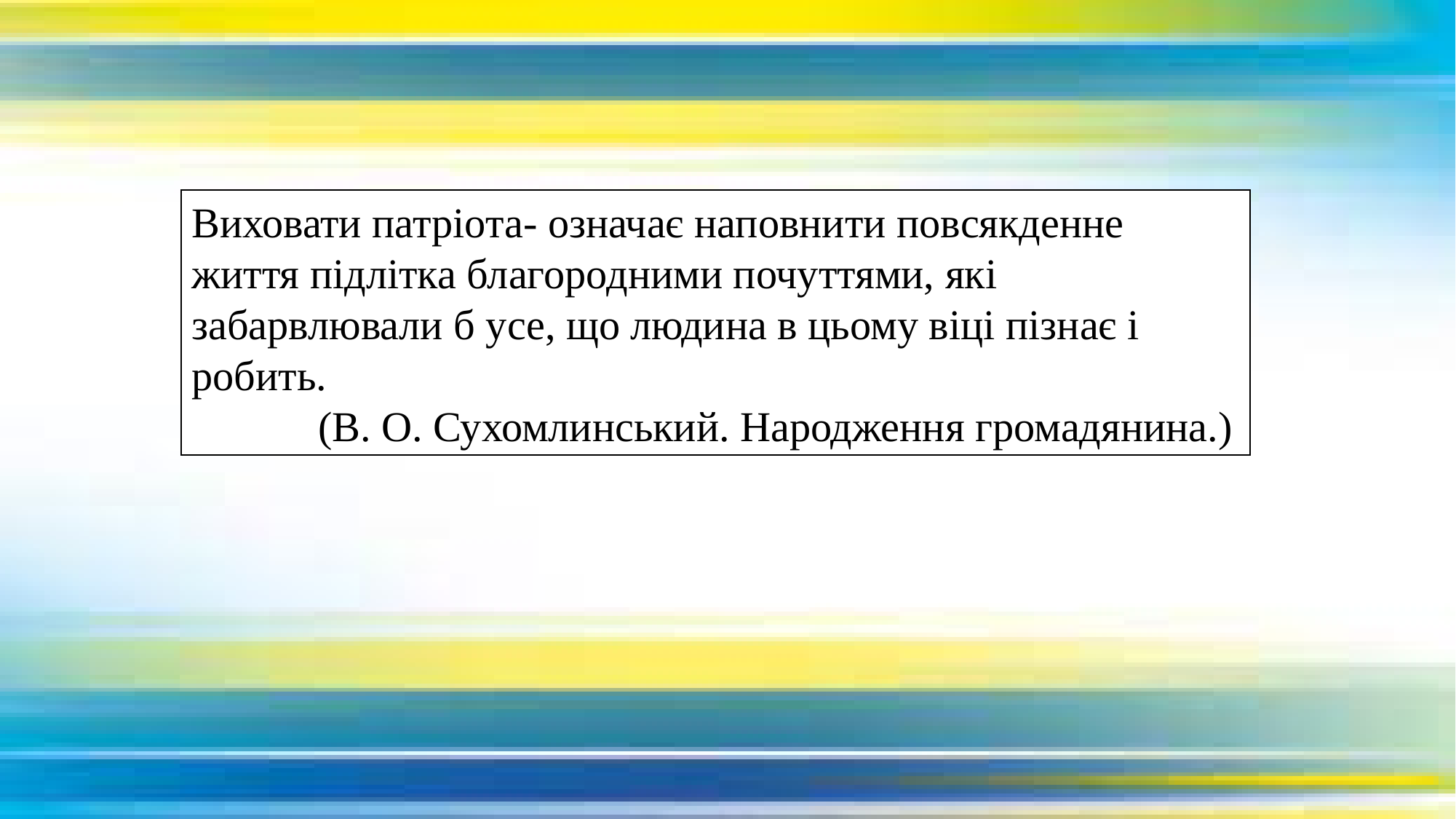

Виховати патріота- означає наповнити повсякденне життя підлітка благородними почуттями, які забарвлювали б усе, що людина в цьому віці пізнає і робить.
            (В. О. Сухомлинський. Народження громадянина.)